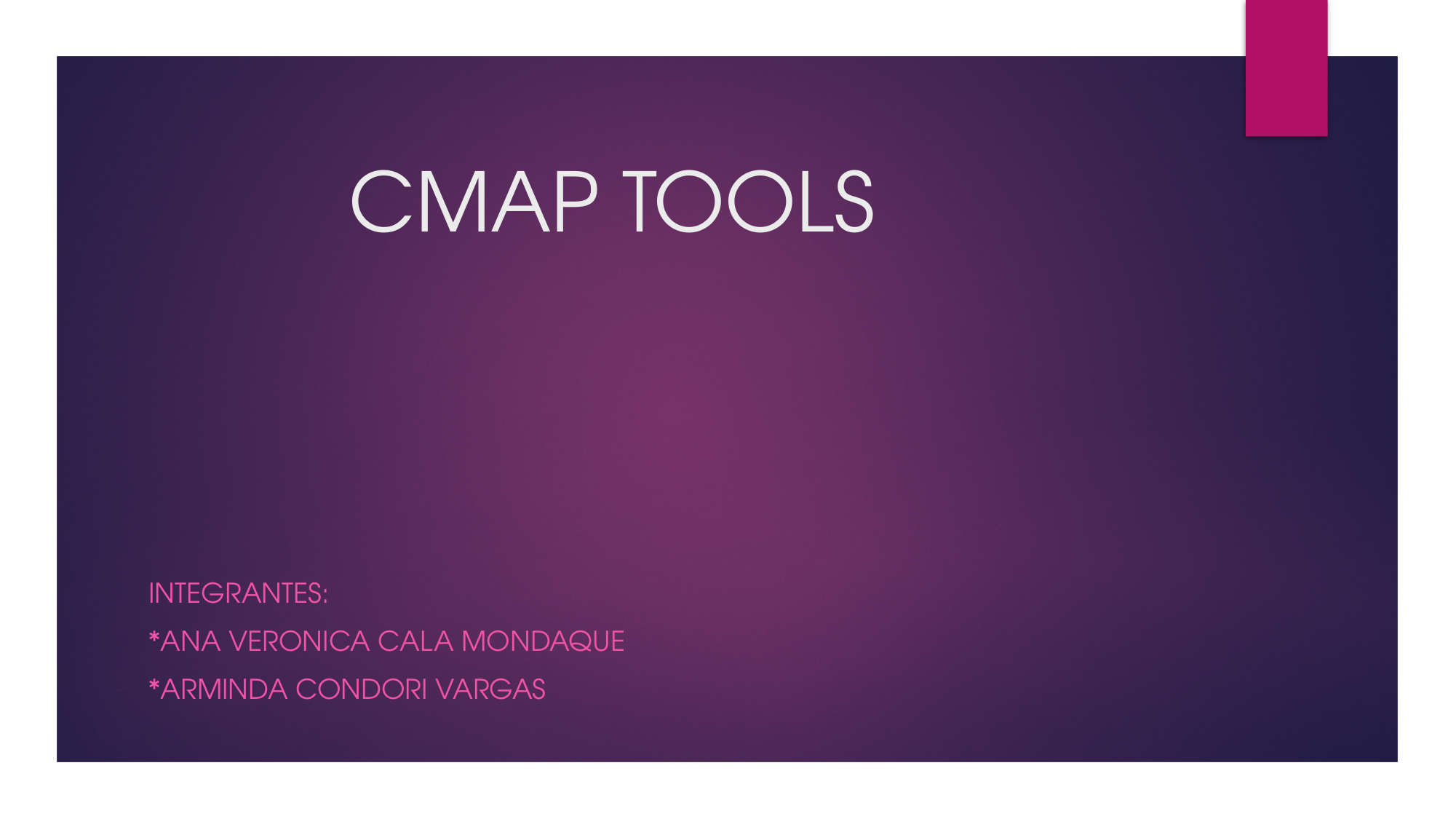

# CMAP TOOLS
INTEGRANTES:
*Ana Veronica cala mondaque
*arminda Condori vargas